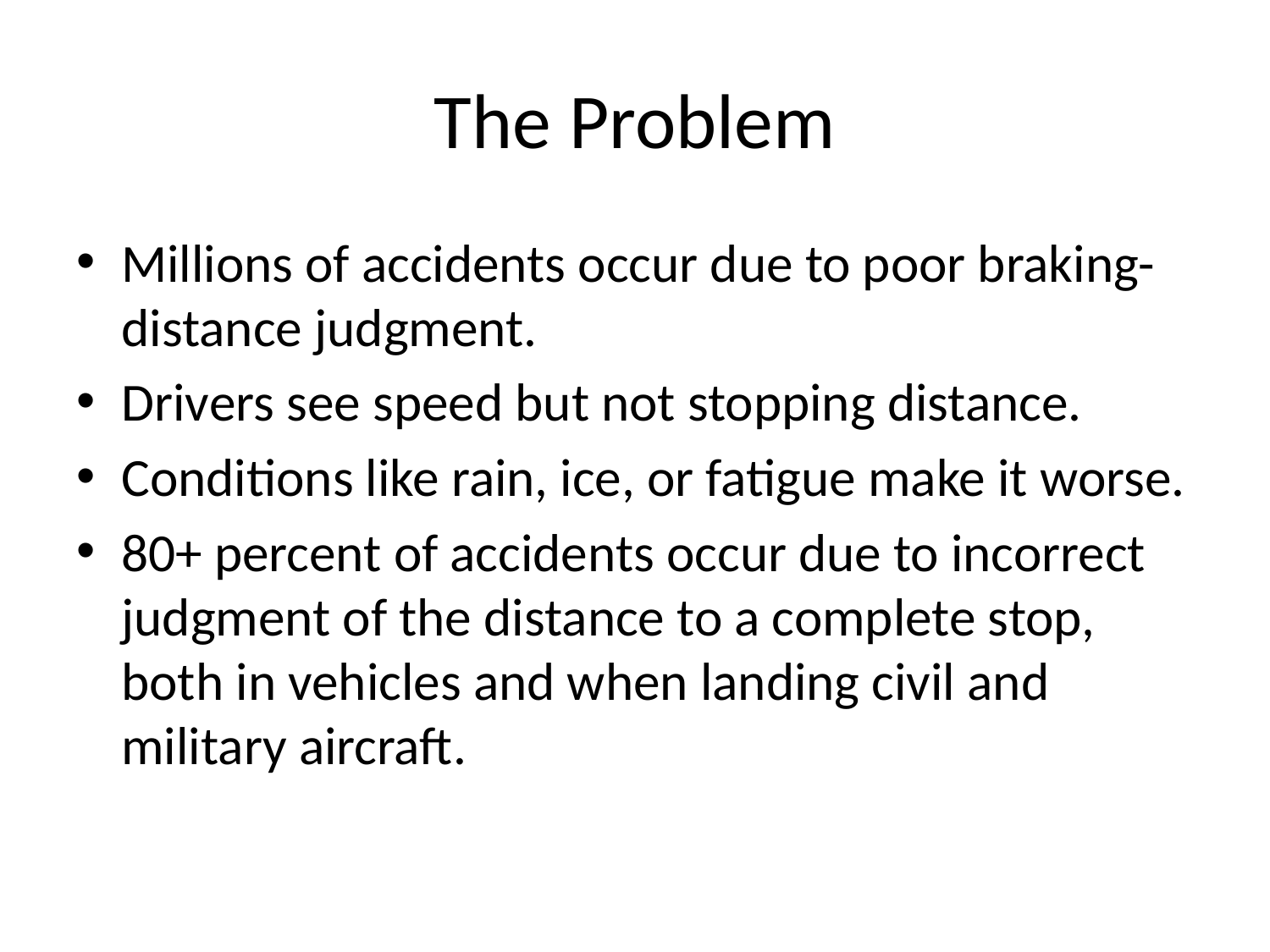

# The Problem
Millions of accidents occur due to poor braking-distance judgment.
Drivers see speed but not stopping distance.
Conditions like rain, ice, or fatigue make it worse.
80+ percent of accidents occur due to incorrect judgment of the distance to a complete stop, both in vehicles and when landing civil and military aircraft.